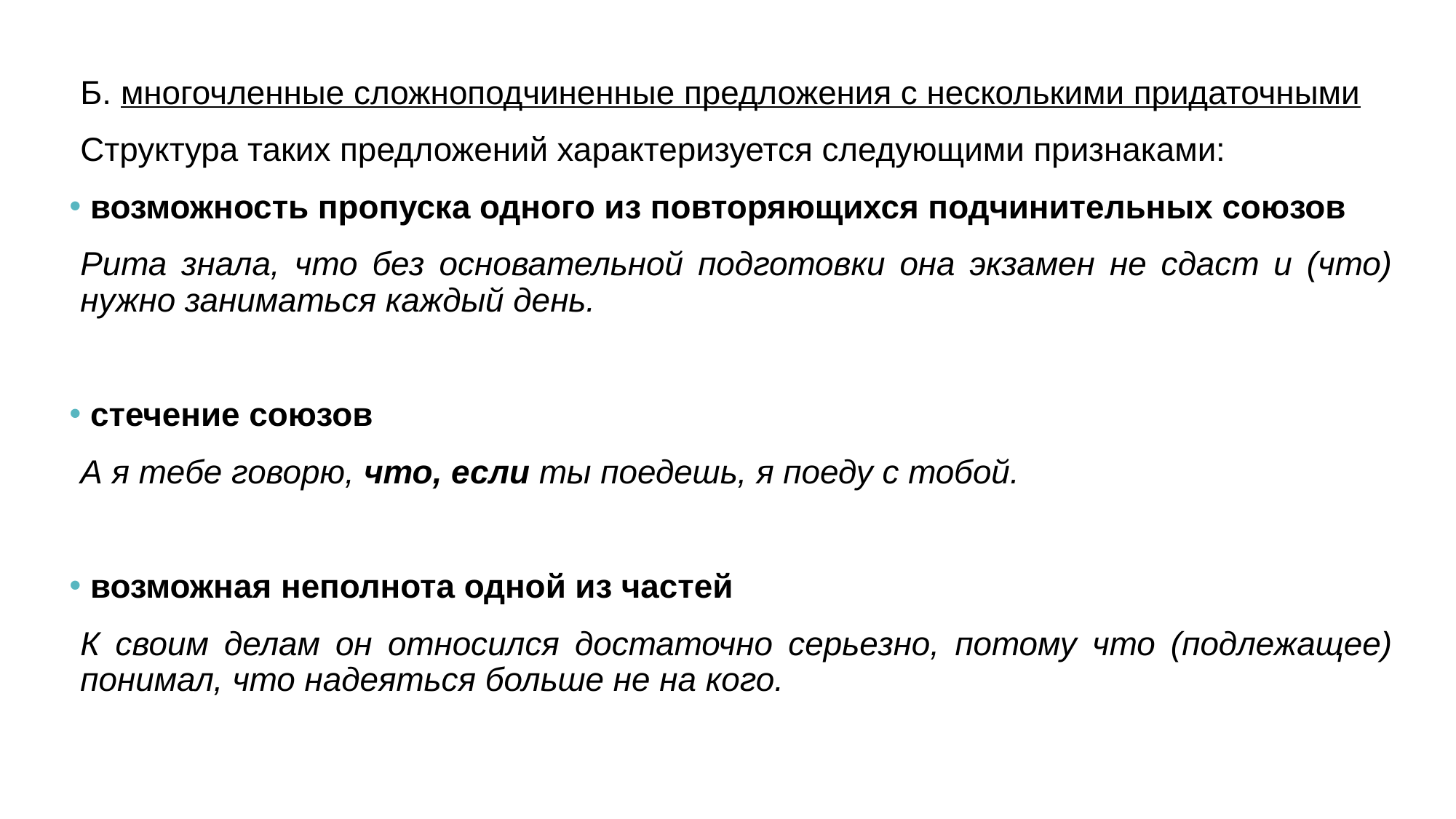

Б. многочленные сложноподчиненные предложения с несколькими придаточными
Структура таких предложений характеризуется следующими признаками:
 возможность пропуска одного из повторяющихся подчинительных союзов
Рита знала, что без основательной подготовки она экзамен не сдаст и (что) нужно заниматься каждый день.

 стечение союзов
А я тебе говорю, что, если ты поедешь, я поеду с тобой.

 возможная неполнота одной из частей
К своим делам он относился достаточно серьезно, потому что (подлежащее) понимал, что надеяться больше не на кого.